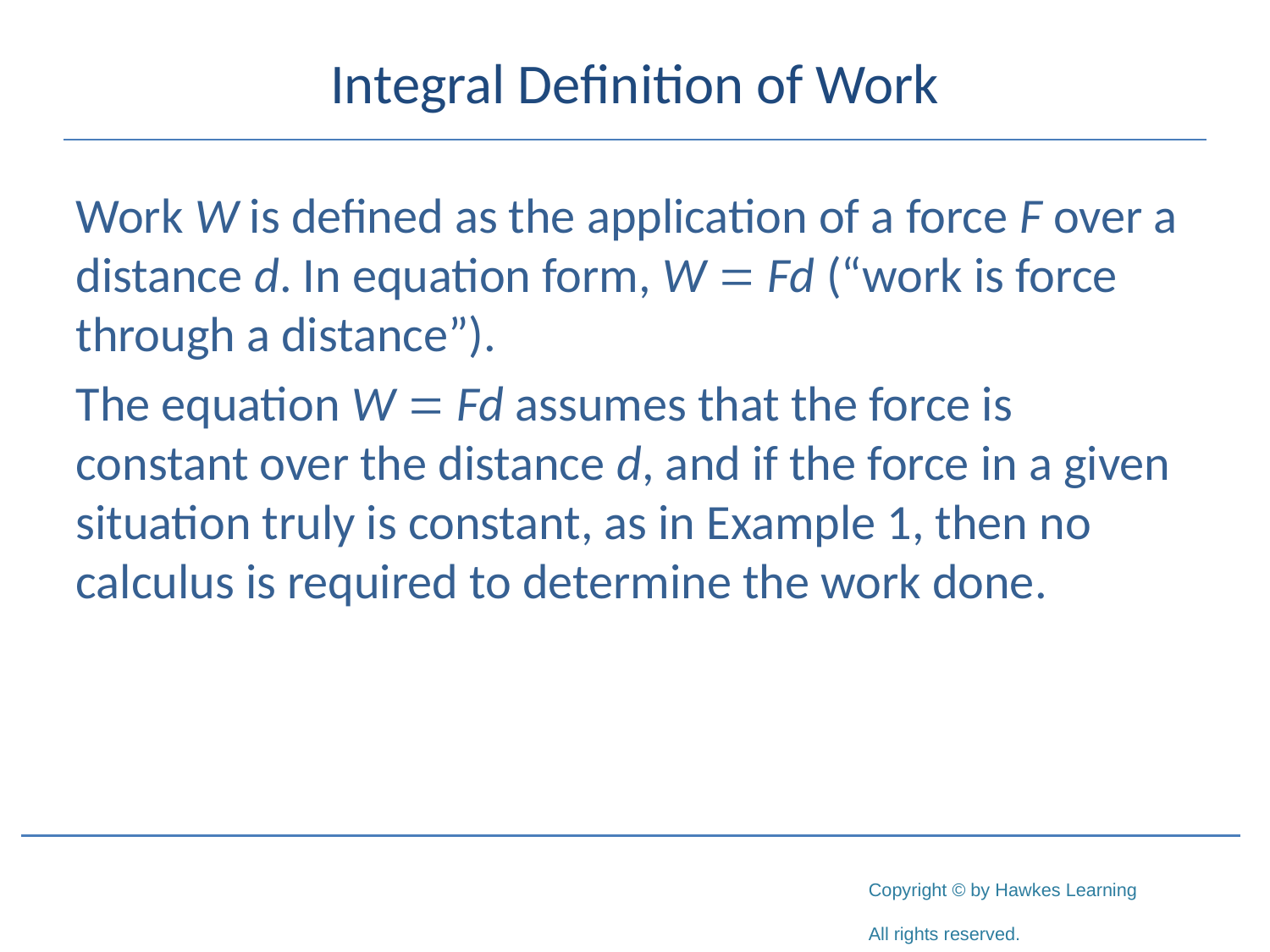

# Integral Definition of Work
Work W is defined as the application of a force F over a distance d. In equation form, W = Fd (“work is force through a distance”).
The equation W = Fd assumes that the force is constant over the distance d, and if the force in a given situation truly is constant, as in Example 1, then no calculus is required to determine the work done.